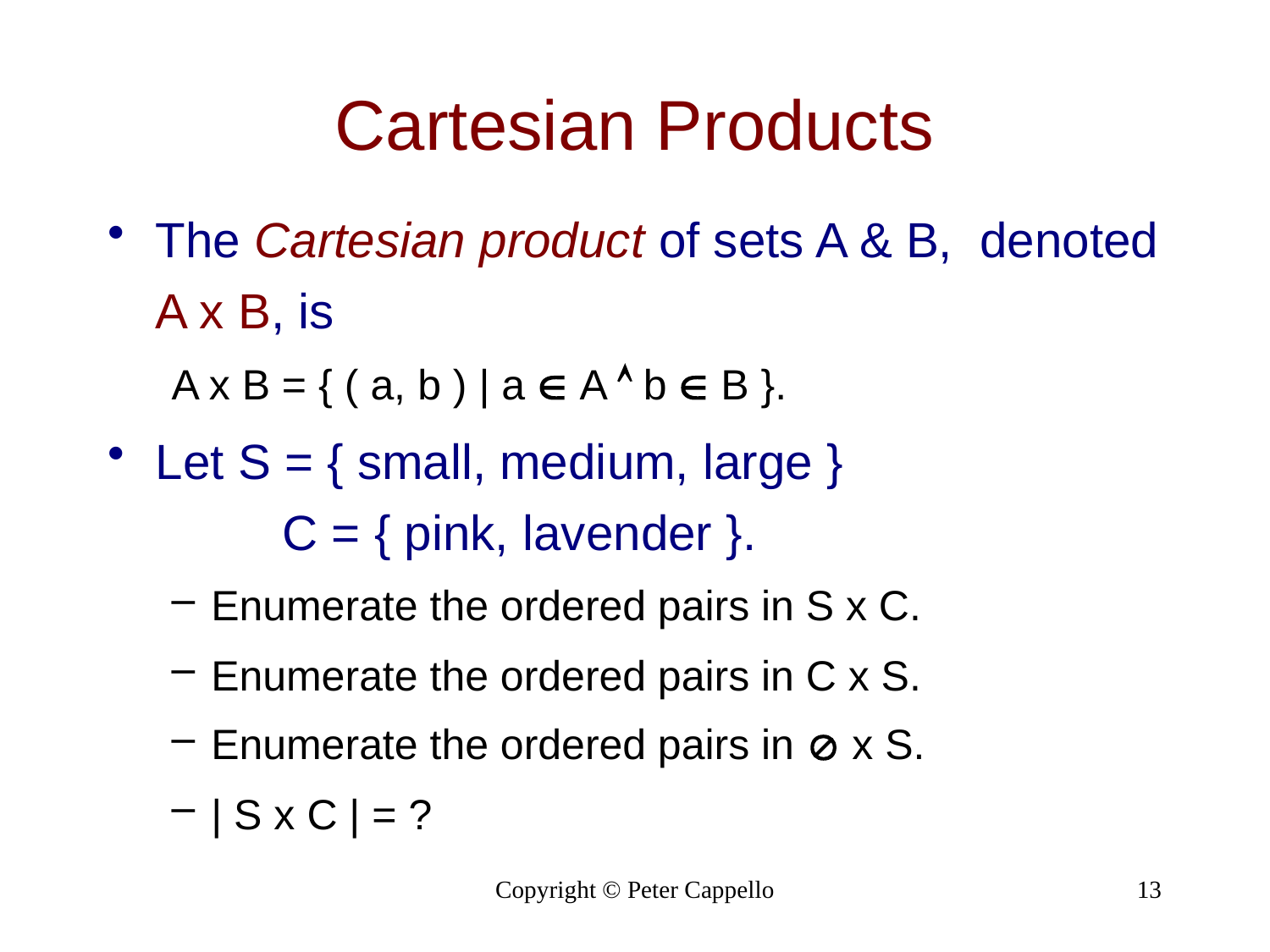

# Cartesian Products
The Cartesian product of sets A & B,  denoted A x B, is
A x B = { ( a, b ) | a ∈ A ∧ b ∈ B }.
Let S = { small, medium, large }                     	C = { pink, lavender }.
Enumerate the ordered pairs in S x C.
Enumerate the ordered pairs in C x S.
Enumerate the ordered pairs in ∅ x S.
| S x C | = ?
Copyright © Peter Cappello

13